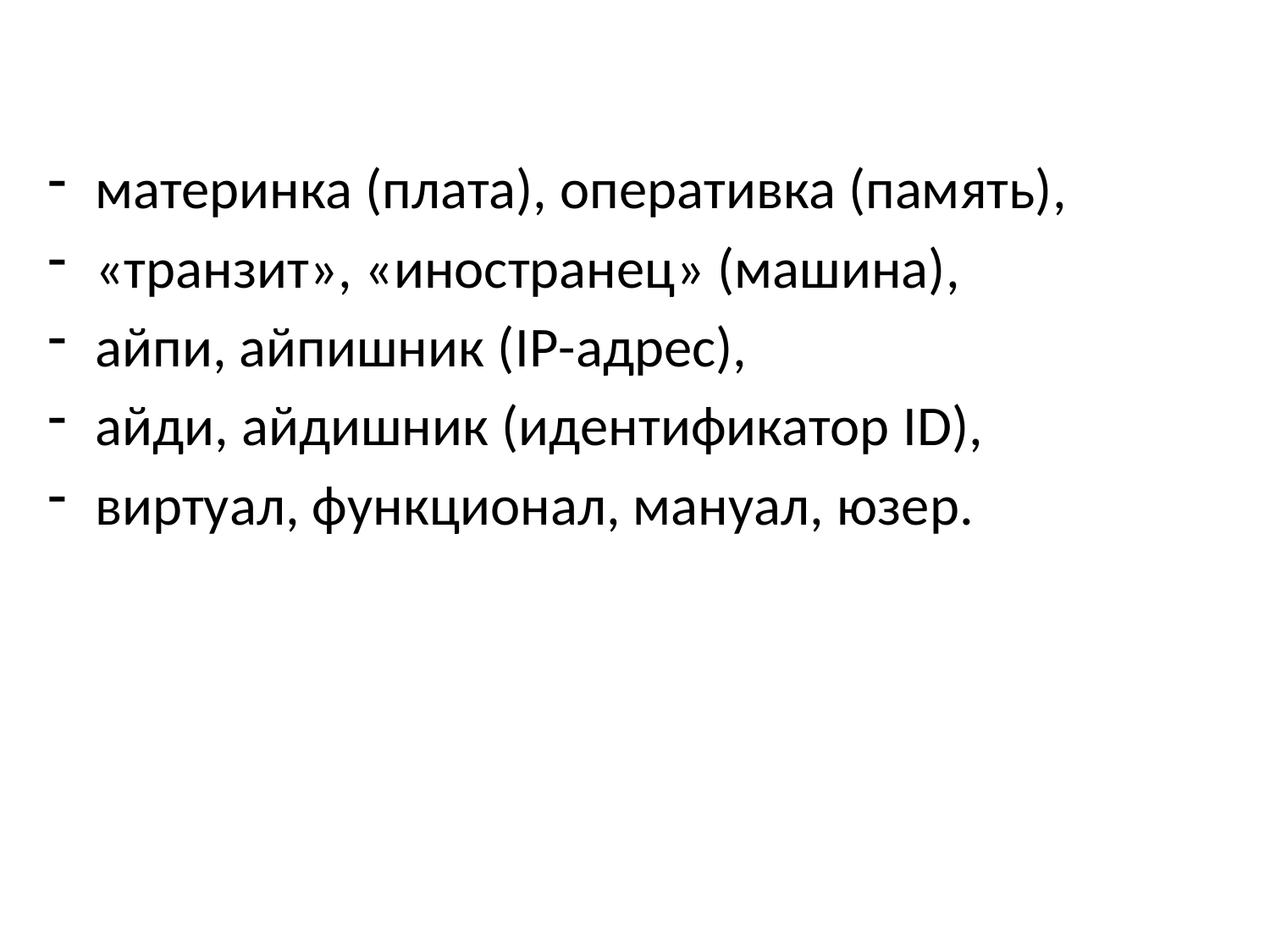

#
материнка (плата), оперативка (память),
«транзит», «иностранец» (машина),
айпи, айпишник (IP-адрес),
айди, айдишник (идентификатор ID),
виртуал, функционал, мануал, юзер.